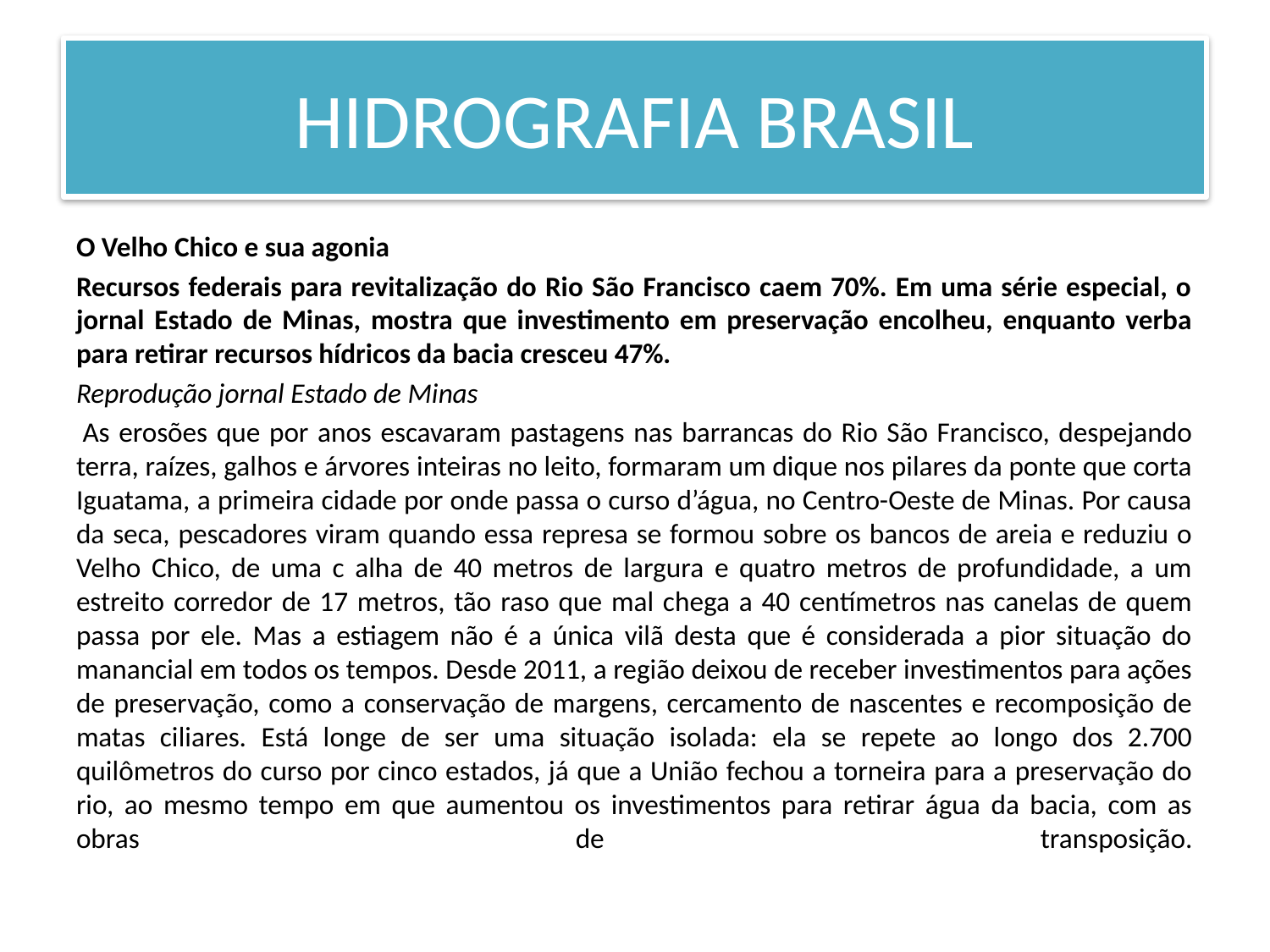

# HIDROGRAFIA BRASIL
O Velho Chico e sua agonia
Recursos federais para revitalização do Rio São Francisco caem 70%. Em uma série especial, o jornal Estado de Minas, mostra que investimento em preservação encolheu, enquanto verba para retirar recursos hídricos da bacia cresceu 47%.
Reprodução jornal Estado de Minas
 As erosões que por anos escavaram pastagens nas barrancas do Rio São Francisco, despejando terra, raízes, galhos e árvores inteiras no leito, formaram um dique nos pilares da ponte que corta Iguatama, a primeira cidade por onde passa o curso d’água, no Centro-Oeste de Minas. Por causa da seca, pescadores viram quando essa represa se formou sobre os bancos de areia e reduziu o Velho Chico, de uma c alha de 40 metros de largura e quatro metros de profundidade, a um estreito corredor de 17 metros, tão raso que mal chega a 40 centímetros nas canelas de quem passa por ele. Mas a estiagem não é a única vilã desta que é considerada a pior situação do manancial em todos os tempos. Desde 2011, a região deixou de receber investimentos para ações de preservação, como a conservação de margens, cercamento de nascentes e recomposição de matas ciliares. Está longe de ser uma situação isolada: ela se repete ao longo dos 2.700 quilômetros do curso por cinco estados, já que a União fechou a torneira para a preservação do rio, ao mesmo tempo em que aumentou os investimentos para retirar água da bacia, com as obras de transposição.